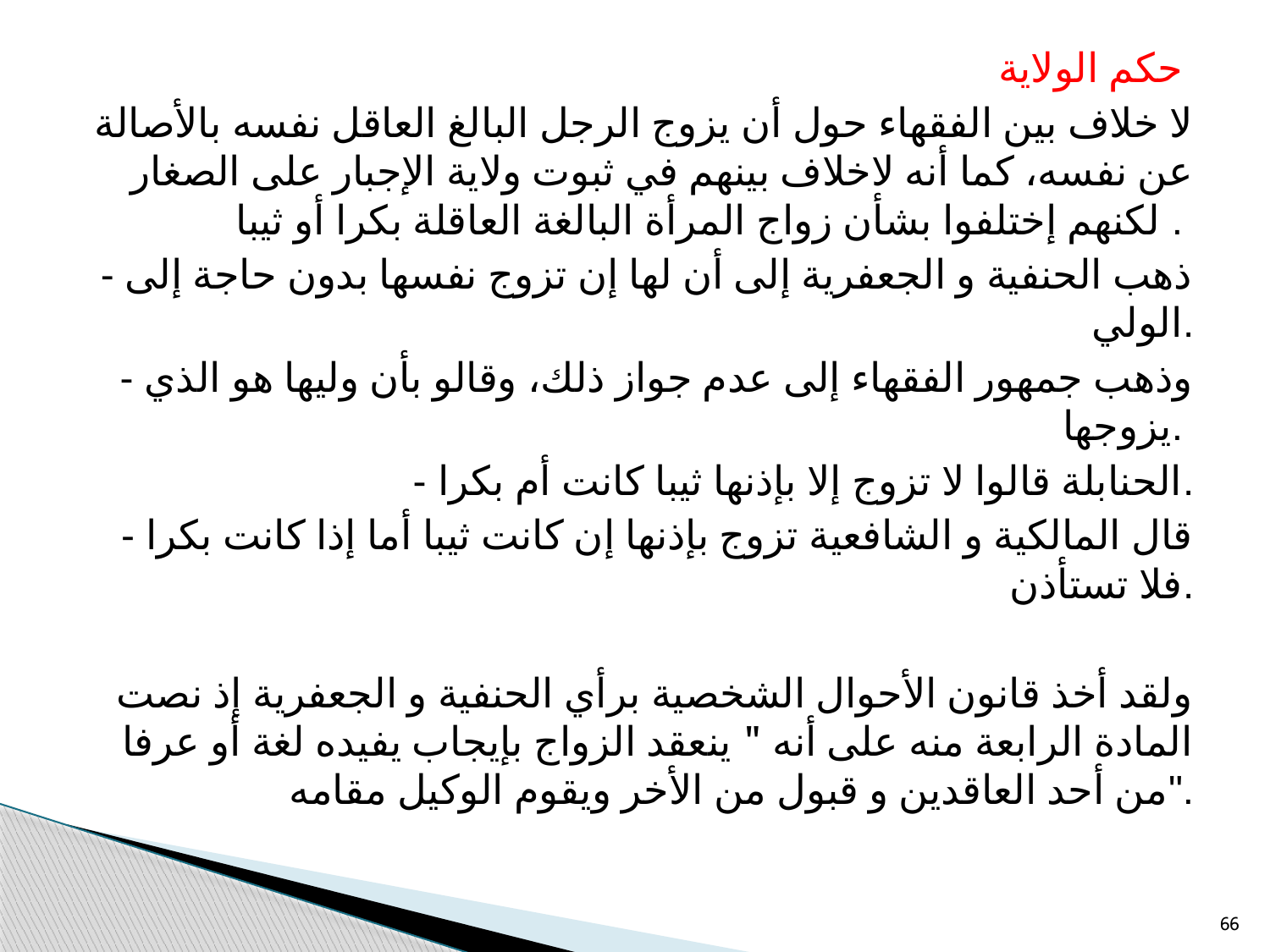

حكم الولاية
لا خلاف بين الفقهاء حول أن يزوج الرجل البالغ العاقل نفسه بالأصالة عن نفسه، كما أنه لاخلاف بينهم في ثبوت ولاية الإجبار على الصغار لكنهم إختلفوا بشأن زواج المرأة البالغة العاقلة بكرا أو ثيبا .
- ذهب الحنفية و الجعفرية إلى أن لها إن تزوج نفسها بدون حاجة إلى الولي.
- وذهب جمهور الفقهاء إلى عدم جواز ذلك، وقالو بأن وليها هو الذي يزوجها.
- الحنابلة قالوا لا تزوج إلا بإذنها ثيبا كانت أم بكرا.
- قال المالكية و الشافعية تزوج بإذنها إن كانت ثيبا أما إذا كانت بكرا فلا تستأذن.

ولقد أخذ قانون الأحوال الشخصية برأي الحنفية و الجعفرية إذ نصت المادة الرابعة منه على أنه " ينعقد الزواج بإيجاب يفيده لغة أو عرفا من أحد العاقدين و قبول من الأخر ويقوم الوكيل مقامه".
66